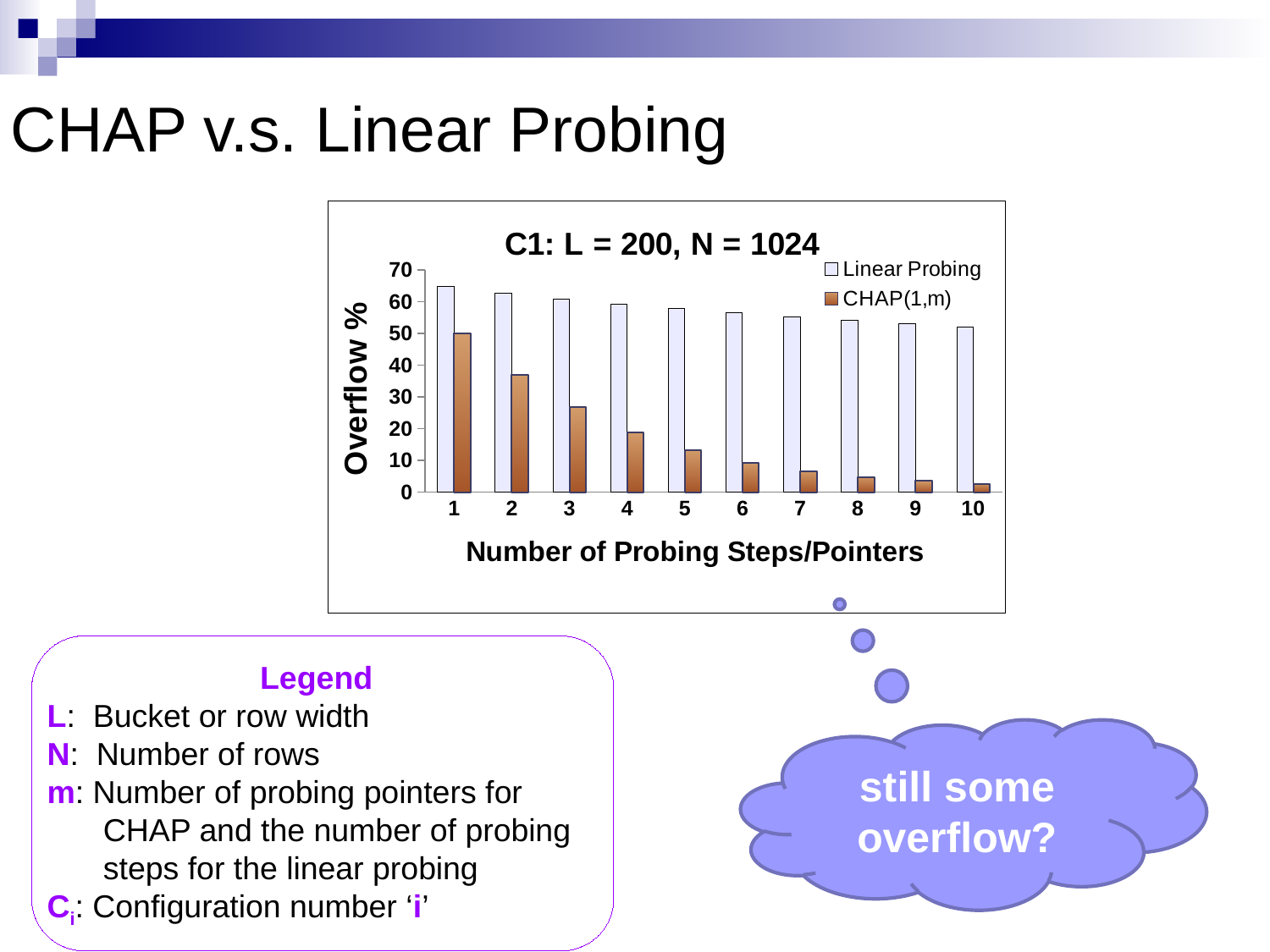

# CHAP v.s. Linear Probing

### Chart: C1: L = 200, N = 1024

| Category | Linear Probing | CHAP(1,m) |
|---|---|---|
Legend
L:  Bucket or row width
N:  Number of rows
m: Number of probing pointers for CHAP and the number of probing steps for the linear probing
Ci: Configuration number ‘i’
still some overflow?